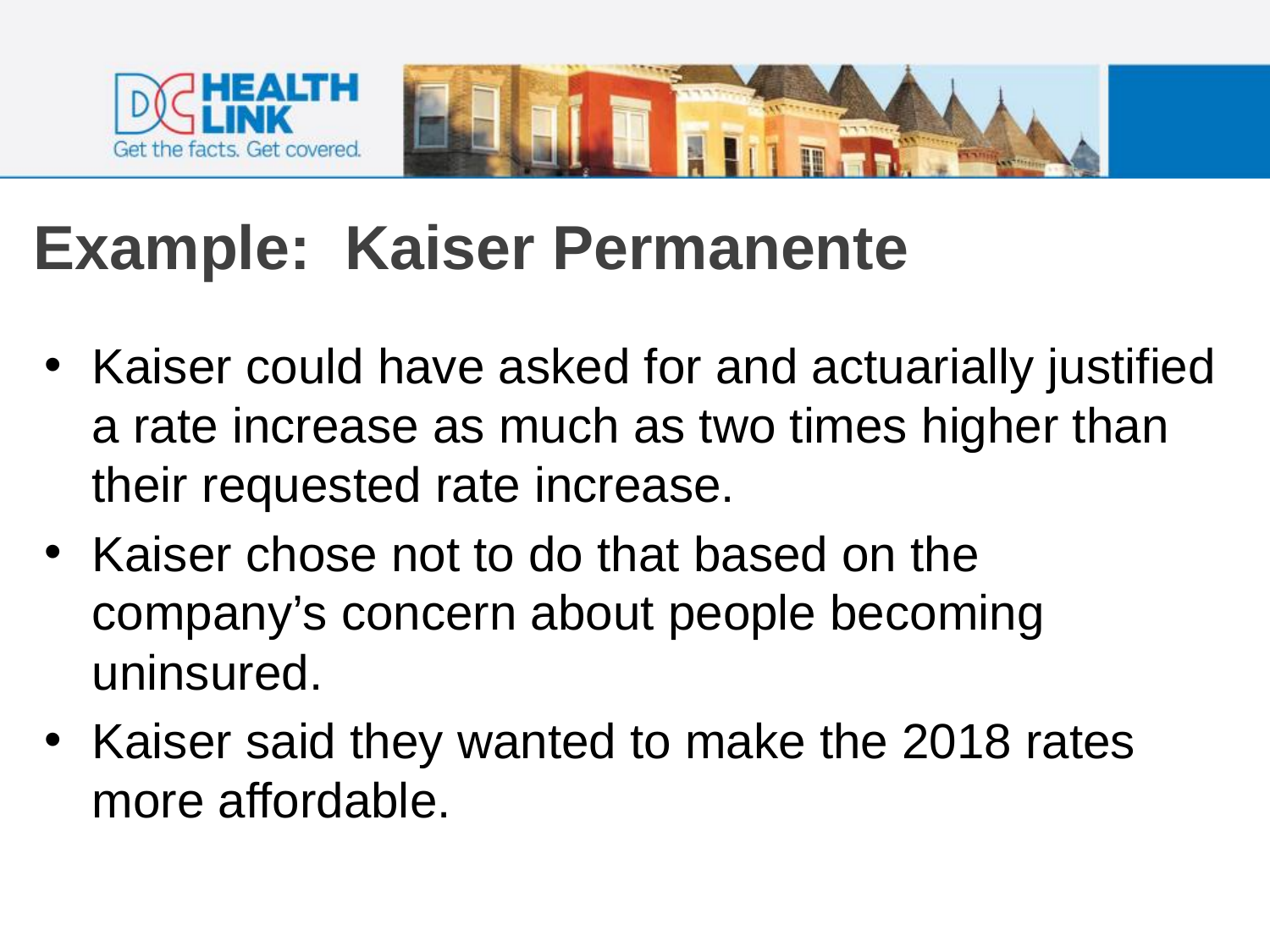

# Example:  Kaiser Permanente
Kaiser could have asked for and actuarially justified a rate increase as much as two times higher than their requested rate increase.
Kaiser chose not to do that based on the company’s concern about people becoming uninsured.
Kaiser said they wanted to make the 2018 rates more affordable.